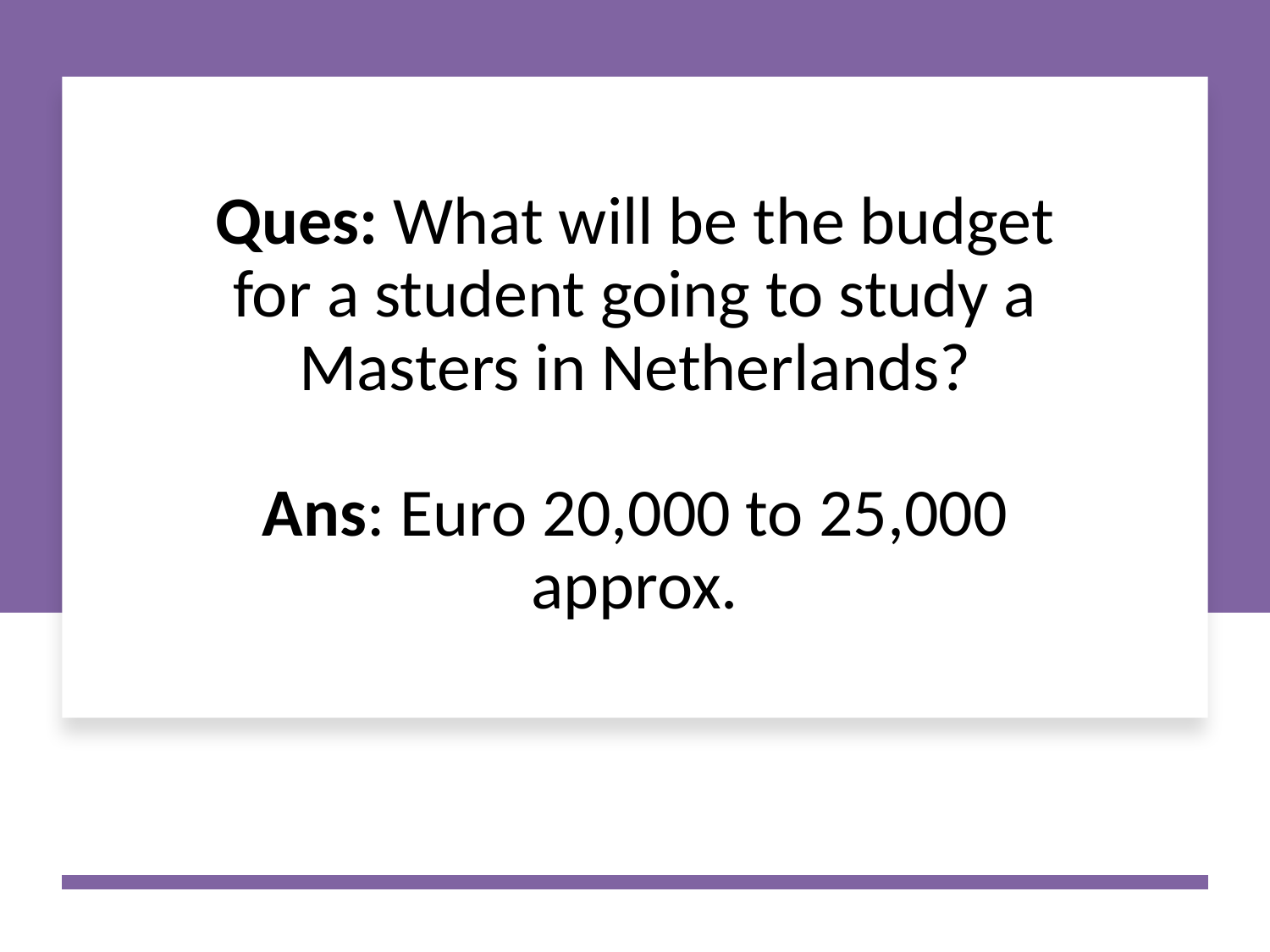

Ques: What will be the budget for a student going to study a Masters in Netherlands?
Ans: Euro 20,000 to 25,000 approx.